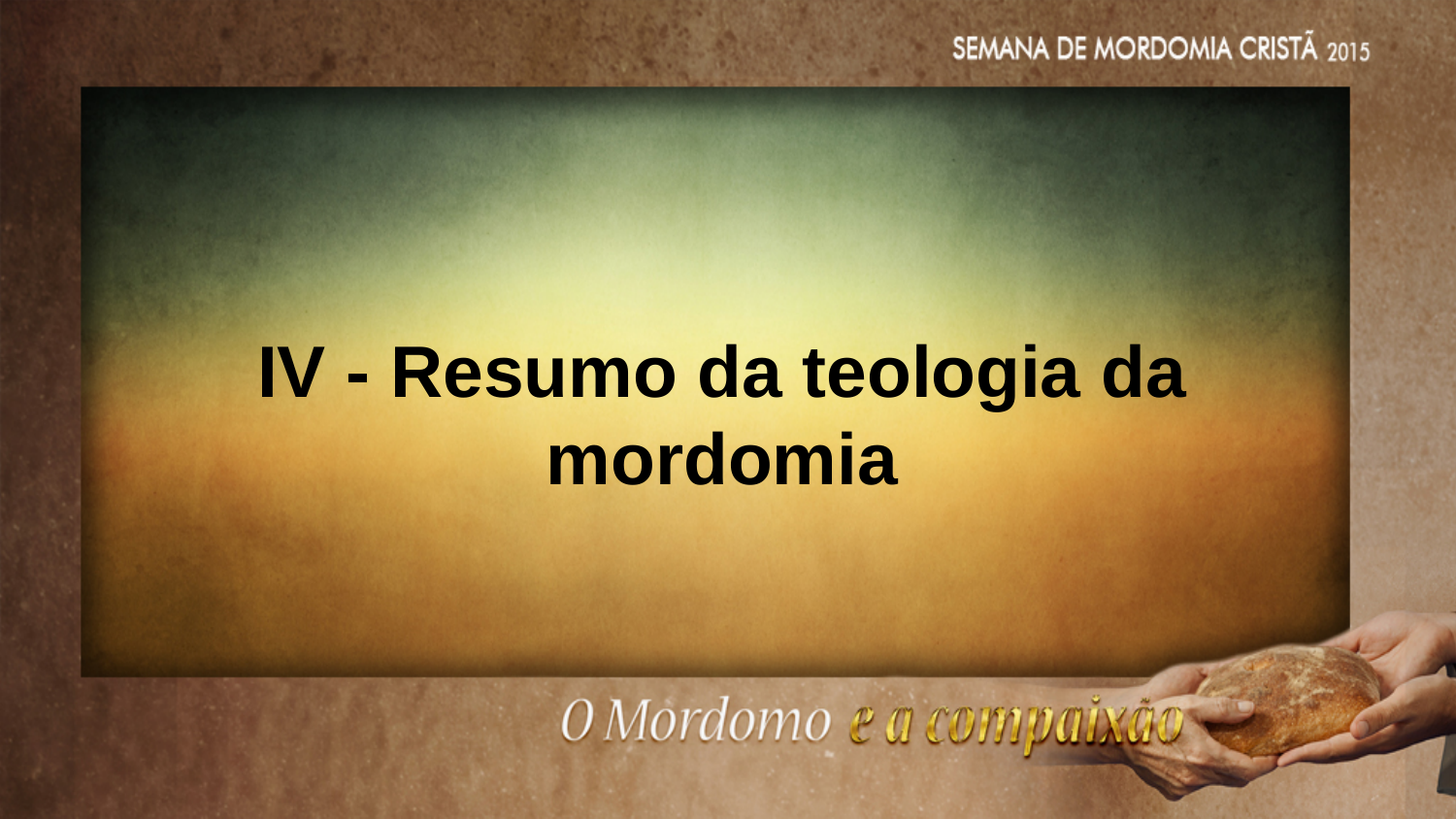

IV - Resumo da teologia da mordomia